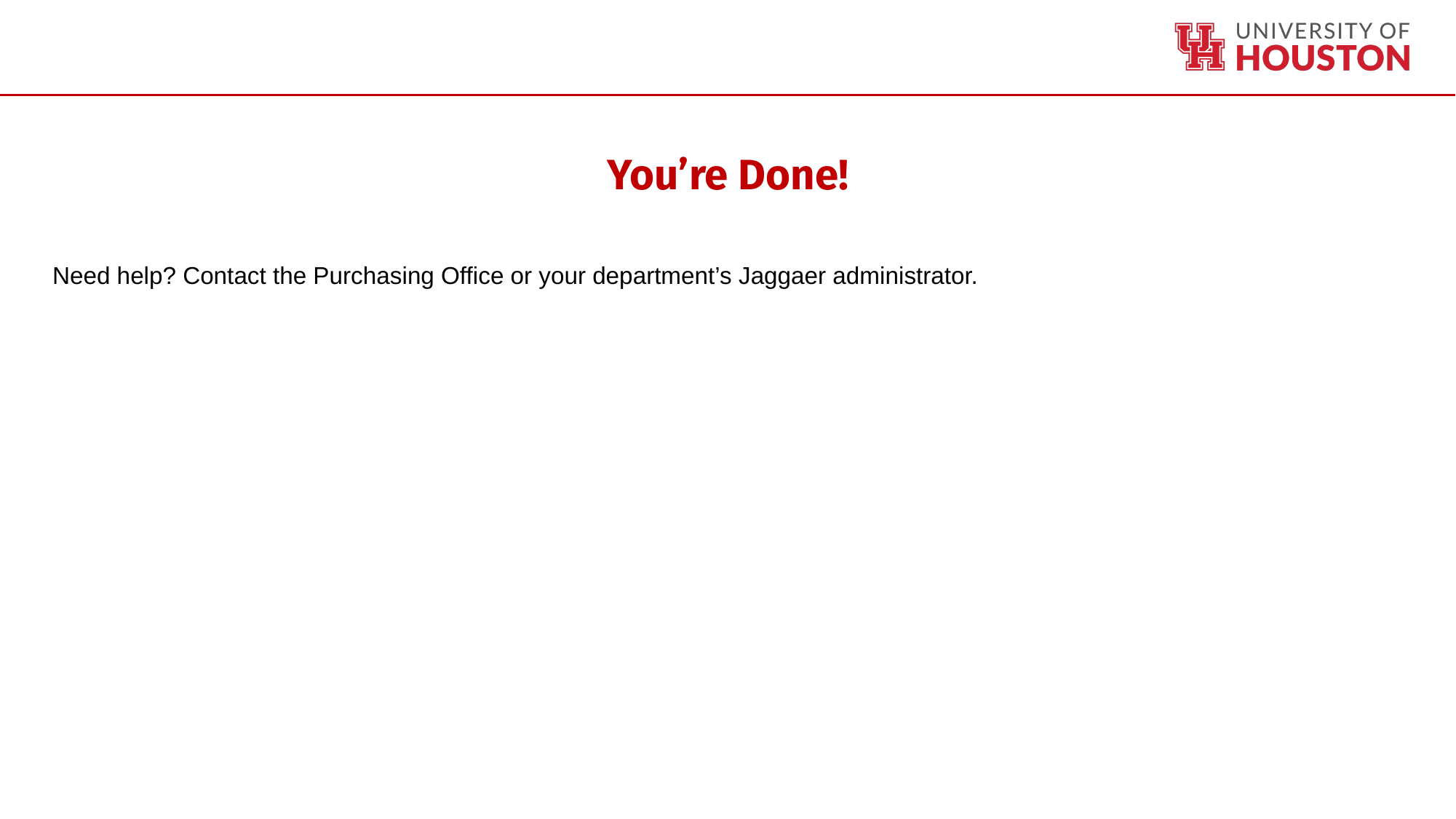

You’re Done!

Need help? Contact the Purchasing Office or your department’s Jaggaer administrator.